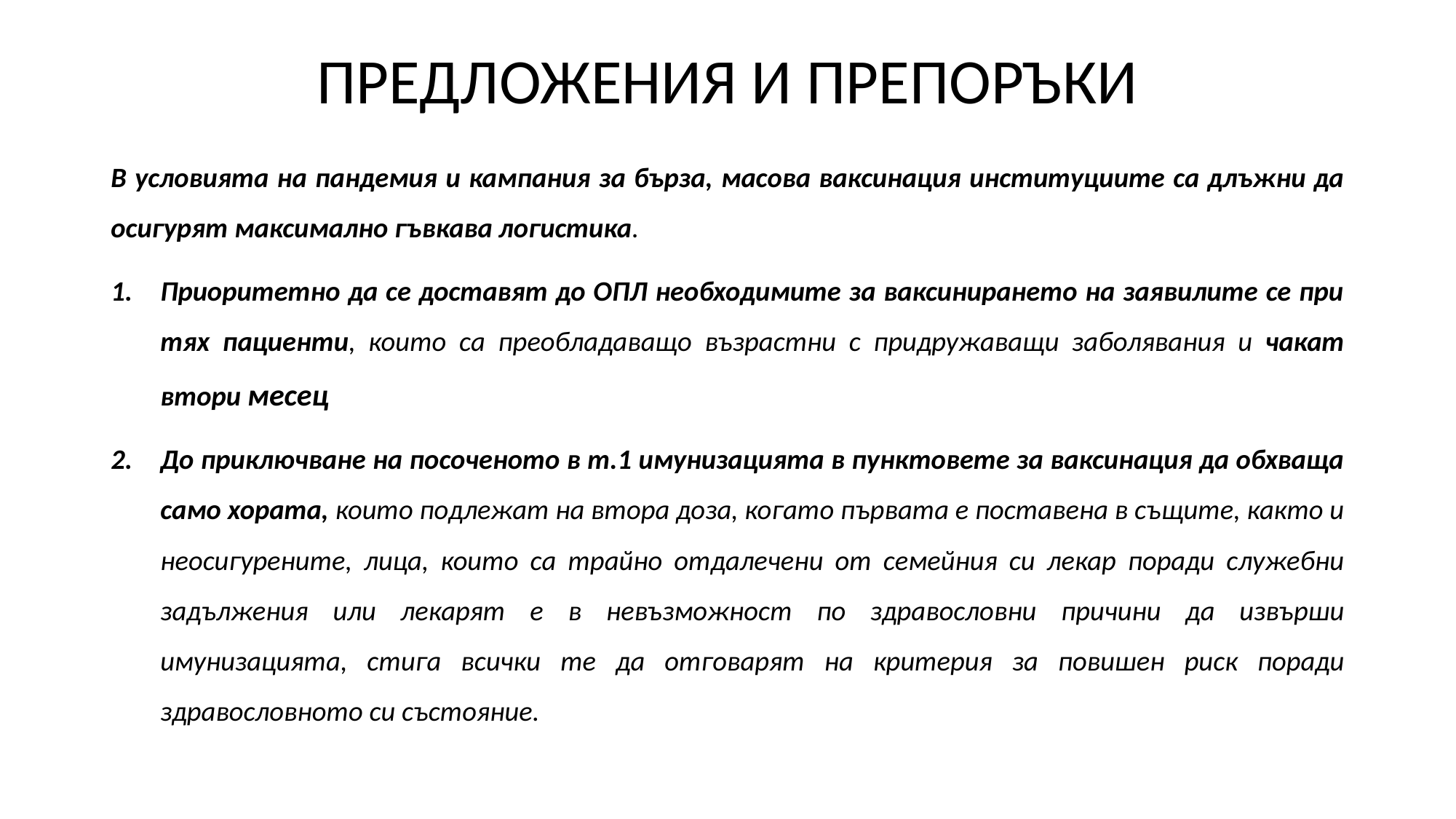

# ПРЕДЛОЖЕНИЯ И ПРЕПОРЪКИ
В условията на пандемия и кампания за бърза, масова ваксинация институциите са длъжни да осигурят максимално гъвкава логистика.
Приоритетно да се доставят до ОПЛ необходимите за ваксинирането на заявилите се при тях пациенти, които са преобладаващо възрастни с придружаващи заболявания и чакат втори месец
До приключване на посоченото в т.1 имунизацията в пунктовете за ваксинация да обхваща само хората, които подлежат на втора доза, когато първата е поставена в същите, както и неосигурените, лица, които са трайно отдалечени от семейния си лекар поради служебни задължения или лекарят е в невъзможност по здравословни причини да извърши имунизацията, стига всички те да отговарят на критерия за повишен риск поради здравословното си състояние.